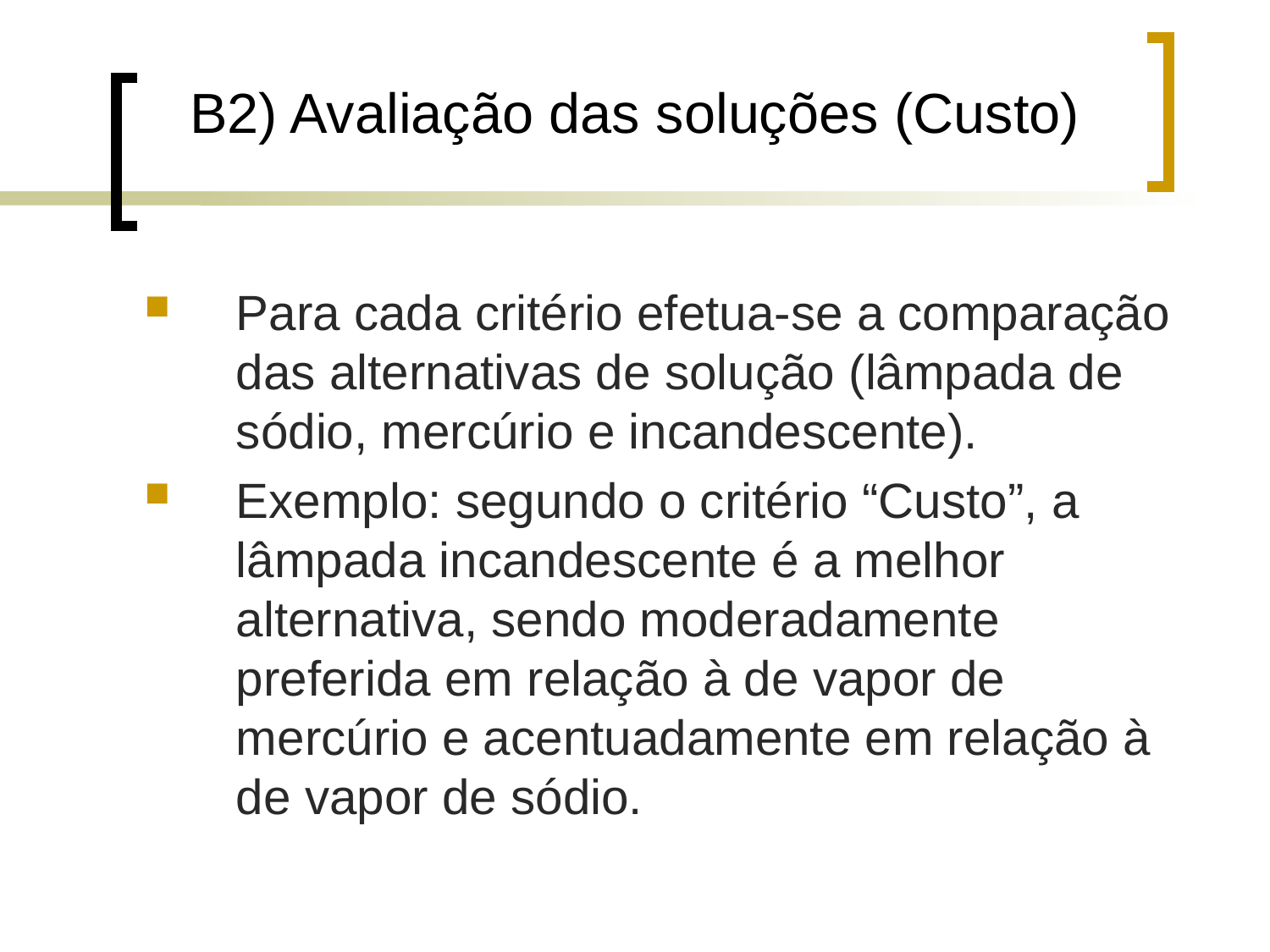

B2) Avaliação das soluções (Custo)
Para cada critério efetua-se a comparação das alternativas de solução (lâmpada de sódio, mercúrio e incandescente).
Exemplo: segundo o critério “Custo”, a lâmpada incandescente é a melhor alternativa, sendo moderadamente preferida em relação à de vapor de mercúrio e acentuadamente em relação à de vapor de sódio.